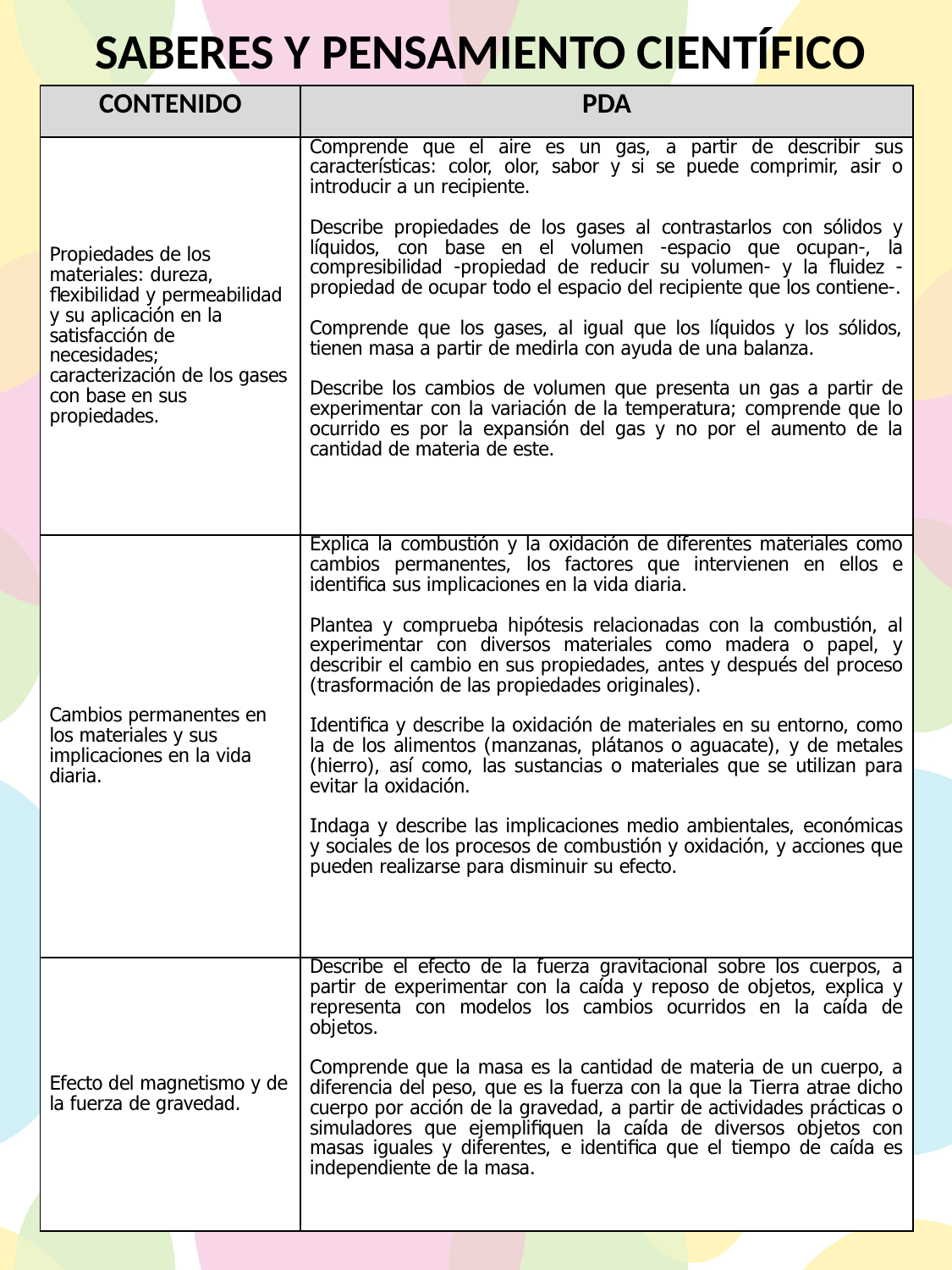

SABERES Y PENSAMIENTO CIENTÍFICO
| CONTENIDO | PDA |
| --- | --- |
| Propiedades de los materiales: dureza, flexibilidad y permeabilidad y su aplicación en la satisfacción de necesidades; caracterización de los gases con base en sus propiedades. | Comprende que el aire es un gas, a partir de describir sus características: color, olor, sabor y si se puede comprimir, asir o introducir a un recipiente.   Describe propiedades de los gases al contrastarlos con sólidos y líquidos, con base en el volumen -espacio que ocupan-, la compresibilidad -propiedad de reducir su volumen- y la fluidez -propiedad de ocupar todo el espacio del recipiente que los contiene-.   Comprende que los gases, al igual que los líquidos y los sólidos, tienen masa a partir de medirla con ayuda de una balanza.   Describe los cambios de volumen que presenta un gas a partir de experimentar con la variación de la temperatura; comprende que lo ocurrido es por la expansión del gas y no por el aumento de la cantidad de materia de este. |
| Cambios permanentes en los materiales y sus implicaciones en la vida diaria. | Explica la combustión y la oxidación de diferentes materiales como cambios permanentes, los factores que intervienen en ellos e identifica sus implicaciones en la vida diaria.   Plantea y comprueba hipótesis relacionadas con la combustión, al experimentar con diversos materiales como madera o papel, y describir el cambio en sus propiedades, antes y después del proceso (trasformación de las propiedades originales).   Identifica y describe la oxidación de materiales en su entorno, como la de los alimentos (manzanas, plátanos o aguacate), y de metales (hierro), así como, las sustancias o materiales que se utilizan para evitar la oxidación.   Indaga y describe las implicaciones medio ambientales, económicas y sociales de los procesos de combustión y oxidación, y acciones que pueden realizarse para disminuir su efecto. |
| Efecto del magnetismo y de la fuerza de gravedad. | Describe el efecto de la fuerza gravitacional sobre los cuerpos, a partir de experimentar con la caída y reposo de objetos, explica y representa con modelos los cambios ocurridos en la caída de objetos.   Comprende que la masa es la cantidad de materia de un cuerpo, a diferencia del peso, que es la fuerza con la que la Tierra atrae dicho cuerpo por acción de la gravedad, a partir de actividades prácticas o simuladores que ejemplifiquen la caída de diversos objetos con masas iguales y diferentes, e identifica que el tiempo de caída es independiente de la masa. |